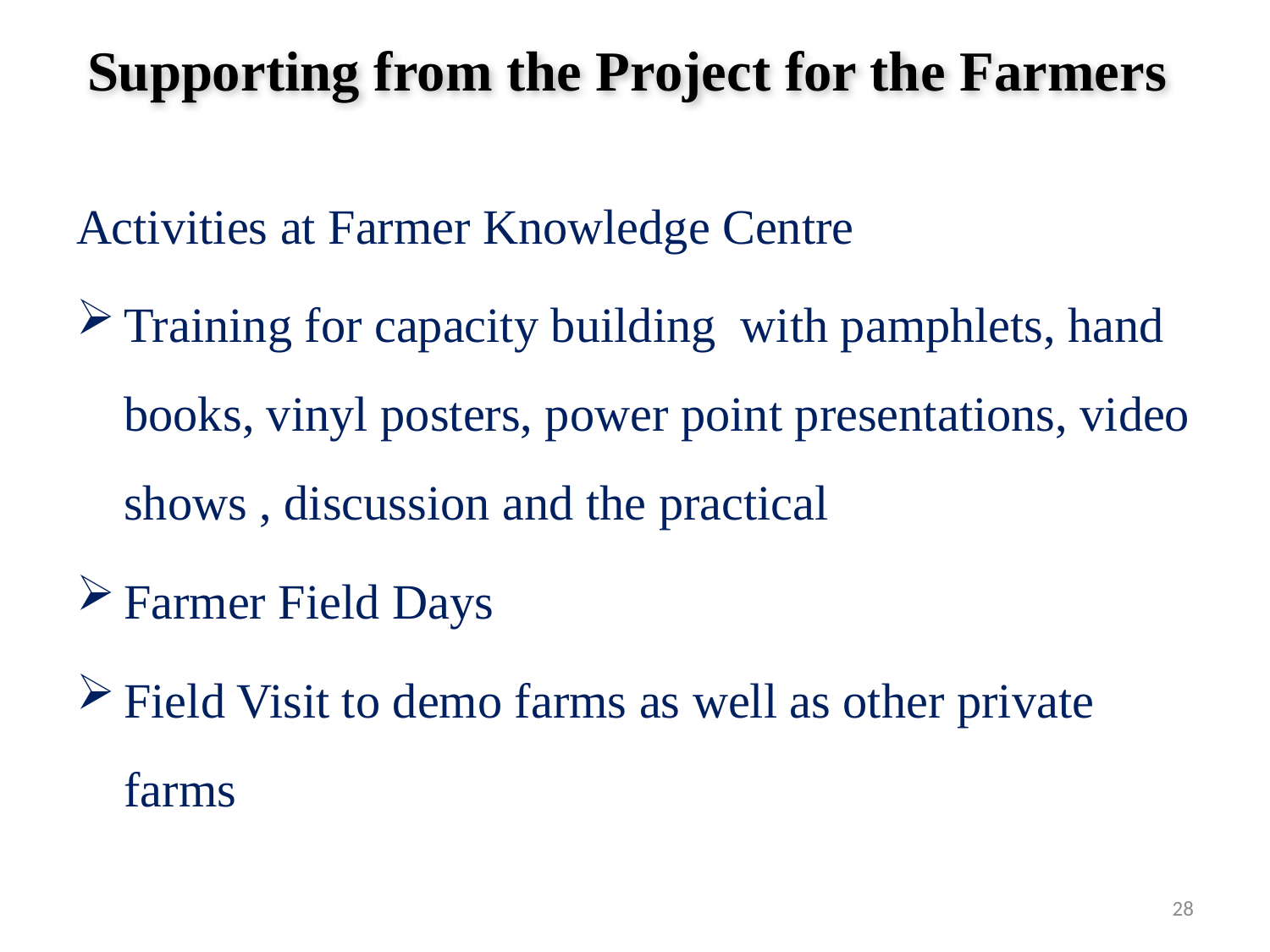

# Supporting from the Project for the Farmers
Activities at Farmer Knowledge Centre
Training for capacity building  with pamphlets, hand books, vinyl posters, power point presentations, video shows , discussion and the practical
Farmer Field Days
Field Visit to demo farms as well as other private farms

28